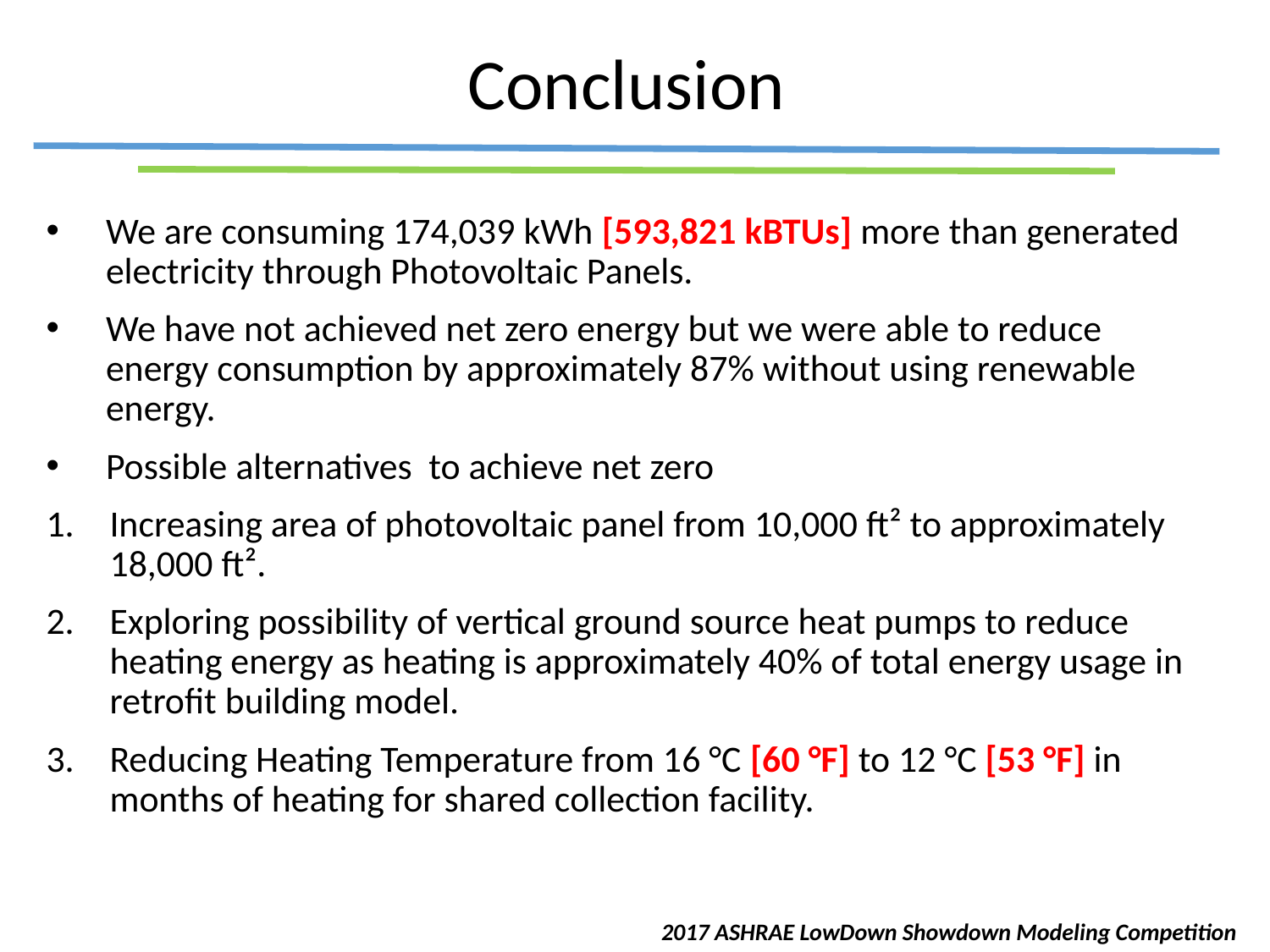

# Conclusion
We are consuming 174,039 kWh [593,821 kBTUs] more than generated electricity through Photovoltaic Panels.
We have not achieved net zero energy but we were able to reduce energy consumption by approximately 87% without using renewable energy.
Possible alternatives  to achieve net zero
Increasing area of photovoltaic panel from 10,000 ft² to approximately 18,000 ft².
Exploring possibility of vertical ground source heat pumps to reduce heating energy as heating is approximately 40% of total energy usage in retrofit building model.
Reducing Heating Temperature from 16 °C [60 °F] to 12 °C [53 °F] in months of heating for shared collection facility.

2017 ASHRAE LowDown Showdown Modeling Competition